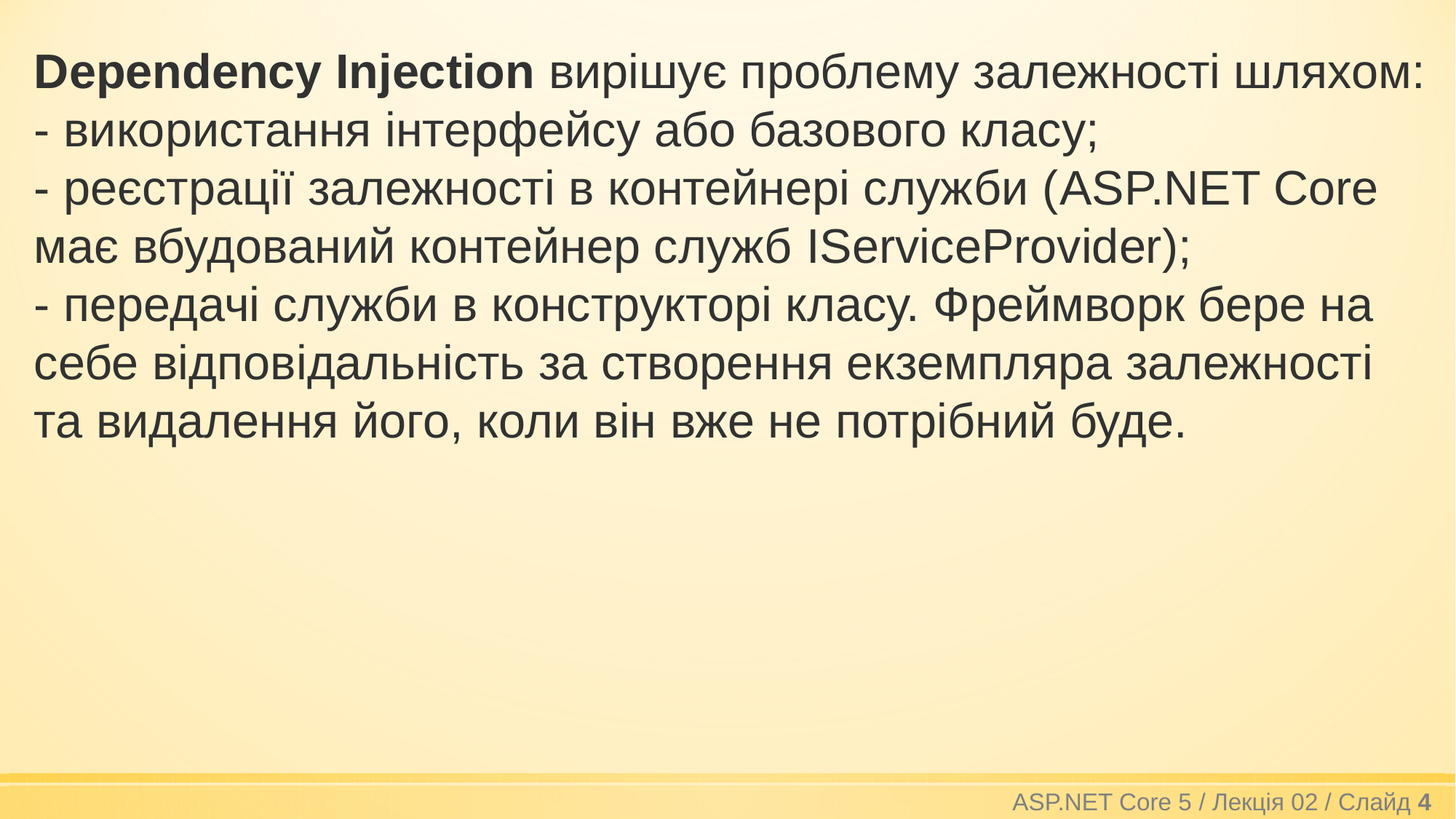

Dependency Injection вирішує проблему залежності шляхом:
- використання інтерфейсу або базового класу;
- реєстрації залежності в контейнері служби (ASP.NET Core має вбудований контейнер служб IServiceProvider);
- передачі служби в конструкторі класу. Фреймворк бере на себе відповідальність за створення екземпляра залежності та видалення його, коли він вже не потрібний буде.
ASP.NET Core 5 / Лекція 02 / Слайд 4